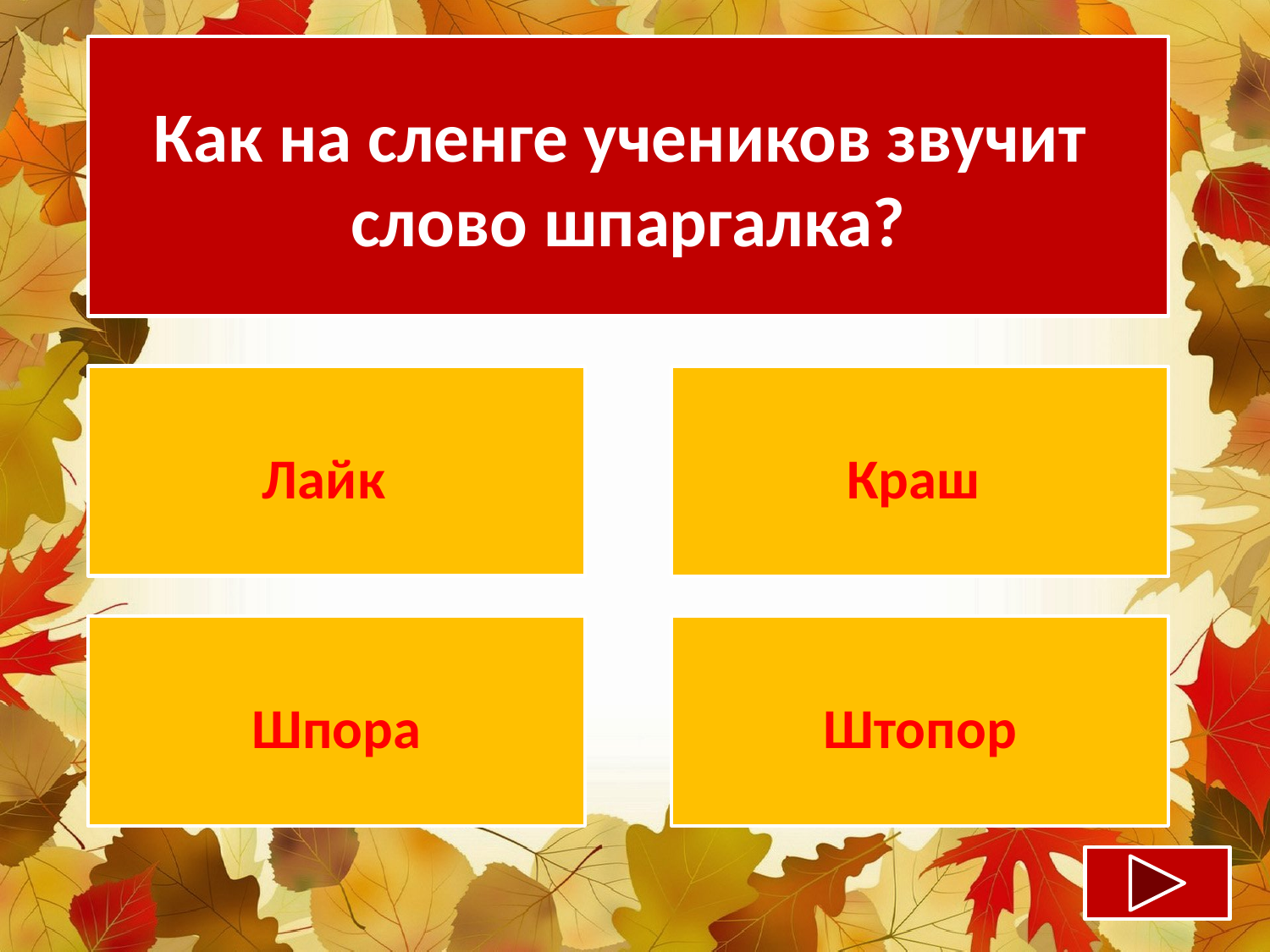

Как на сленге учеников звучит
слово шпаргалка?
Лайк
Краш
Шпора
Штопор